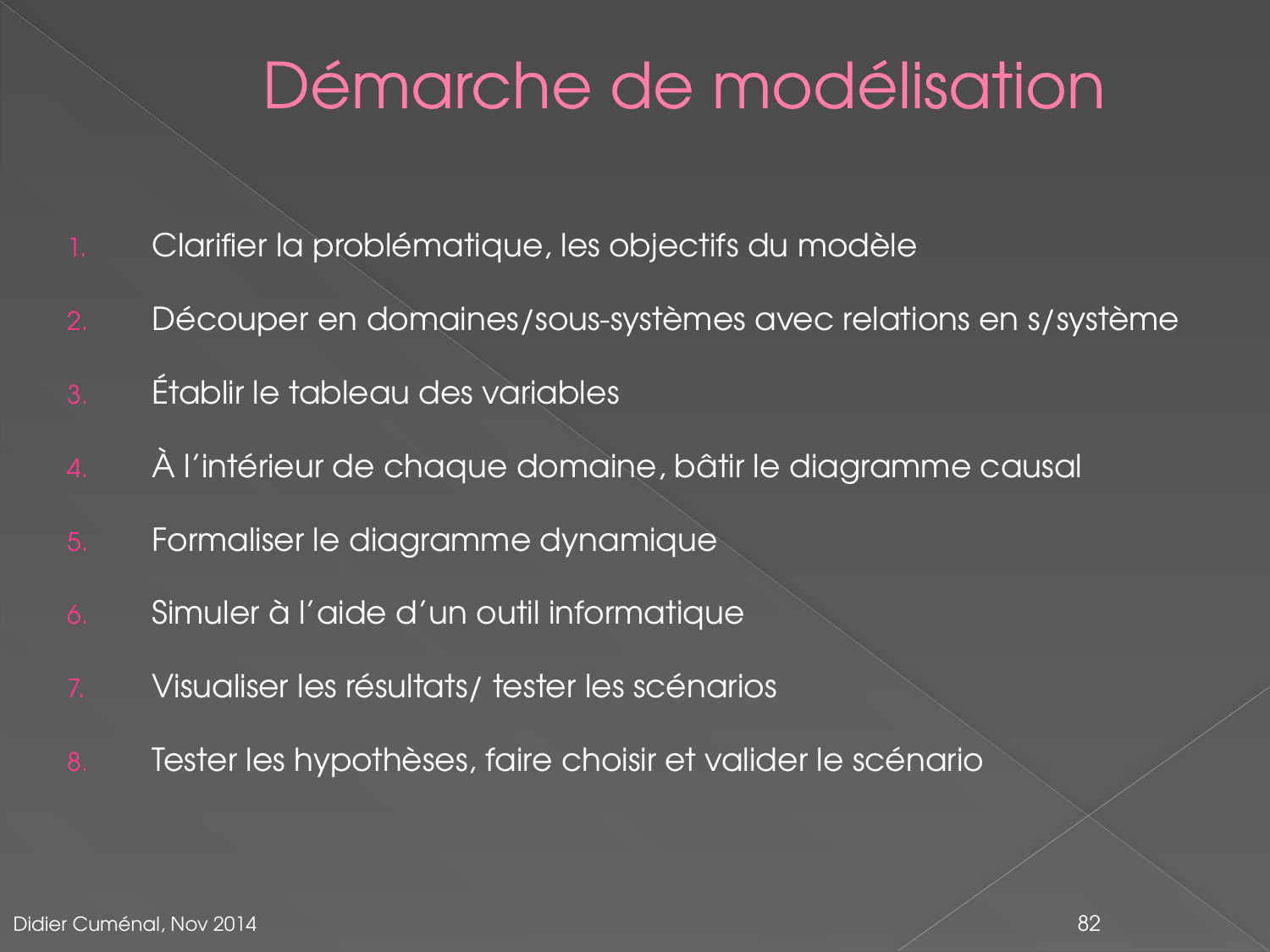

# Démarche de modélisation
Clarifier la problématique, les objectifs du modèle

Découper en domaines/sous-systèmes avec relations en s/système

Établir le tableau des variables

À l’intérieur de chaque domaine, bâtir le diagramme causal

Formaliser le diagramme dynamique

Simuler à l’aide d’un outil informatique

Visualiser les résultats/ tester les scénarios

Tester les hypothèses, faire choisir et valider le scénario
82